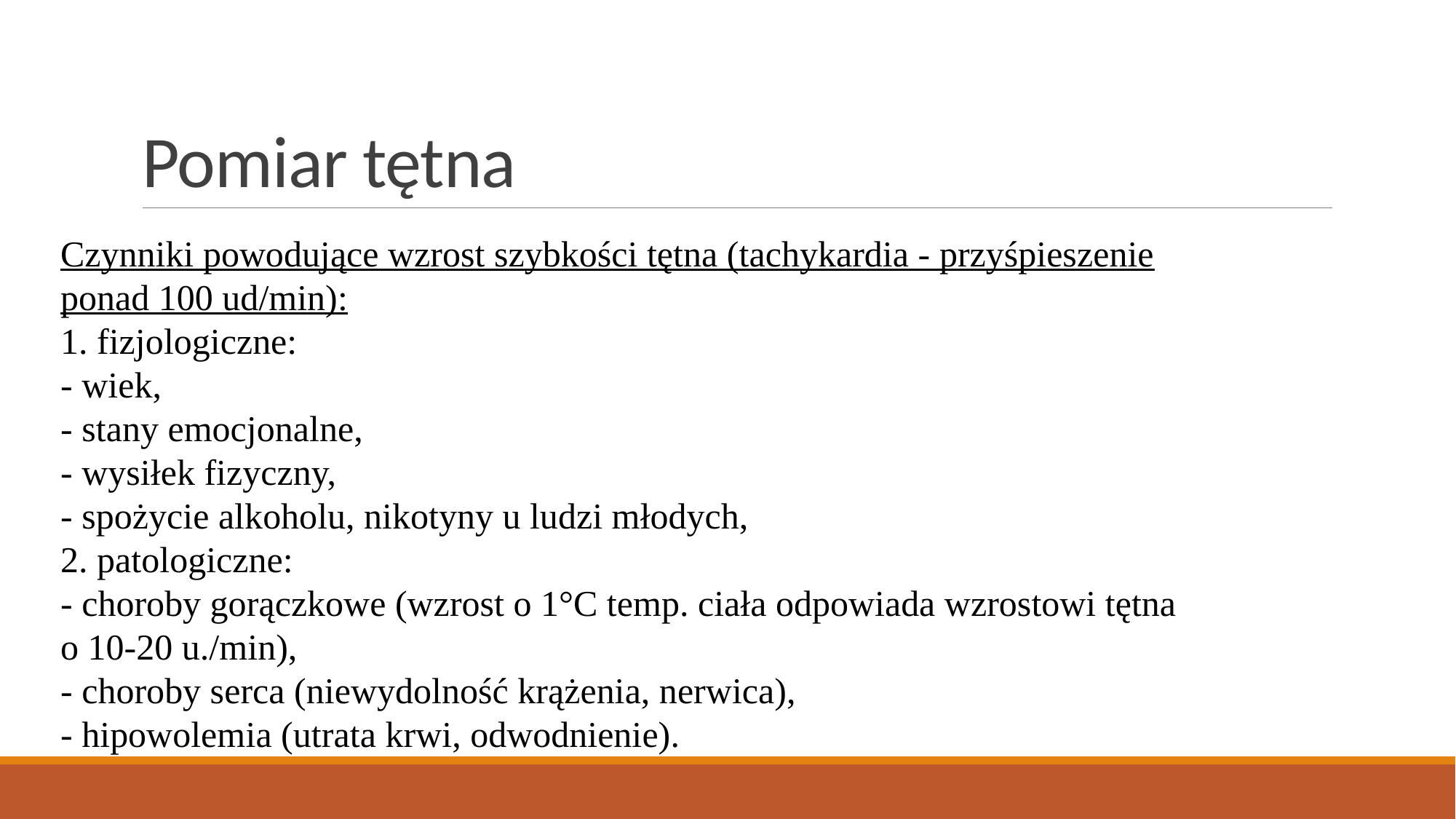

# Pomiar tętna
Czynniki powodujące wzrost szybkości tętna (tachykardia - przyśpieszenie ponad 100 ud/min):
1. fizjologiczne:
- wiek,
- stany emocjonalne,
- wysiłek fizyczny,
- spożycie alkoholu, nikotyny u ludzi młodych,
2. patologiczne:
- choroby gorączkowe (wzrost o 1°C temp. ciała odpowiada wzrostowi tętna
o 10-20 u./min),
- choroby serca (niewydolność krążenia, nerwica),
- hipowolemia (utrata krwi, odwodnienie).